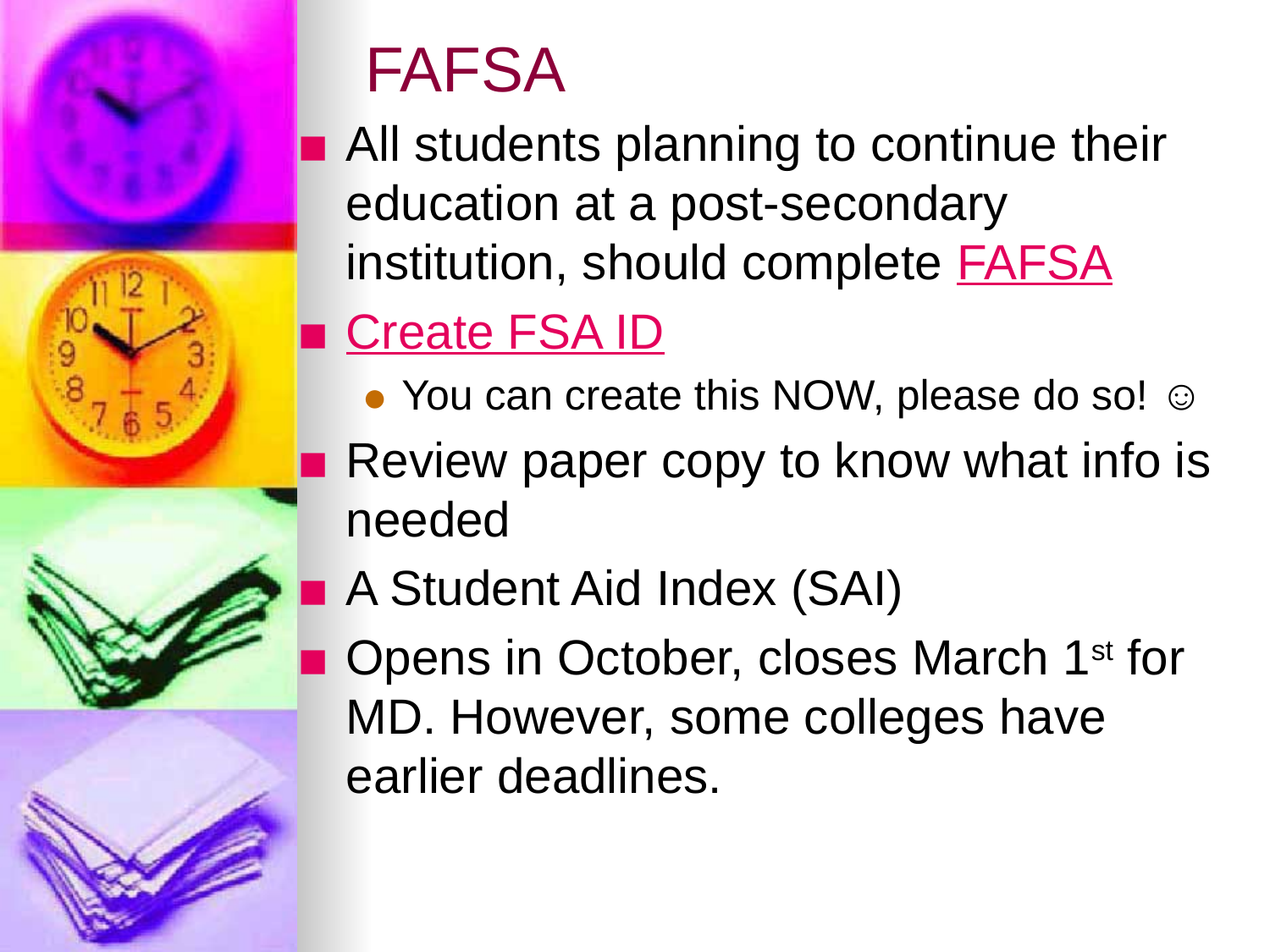

# FAFSA
All students planning to continue their education at a post-secondary institution, should complete FAFSA
Create FSA ID
You can create this NOW, please do so! ☺
Review paper copy to know what info is needed
A Student Aid Index (SAI)
Opens in October, closes March 1st for MD. However, some colleges have earlier deadlines.